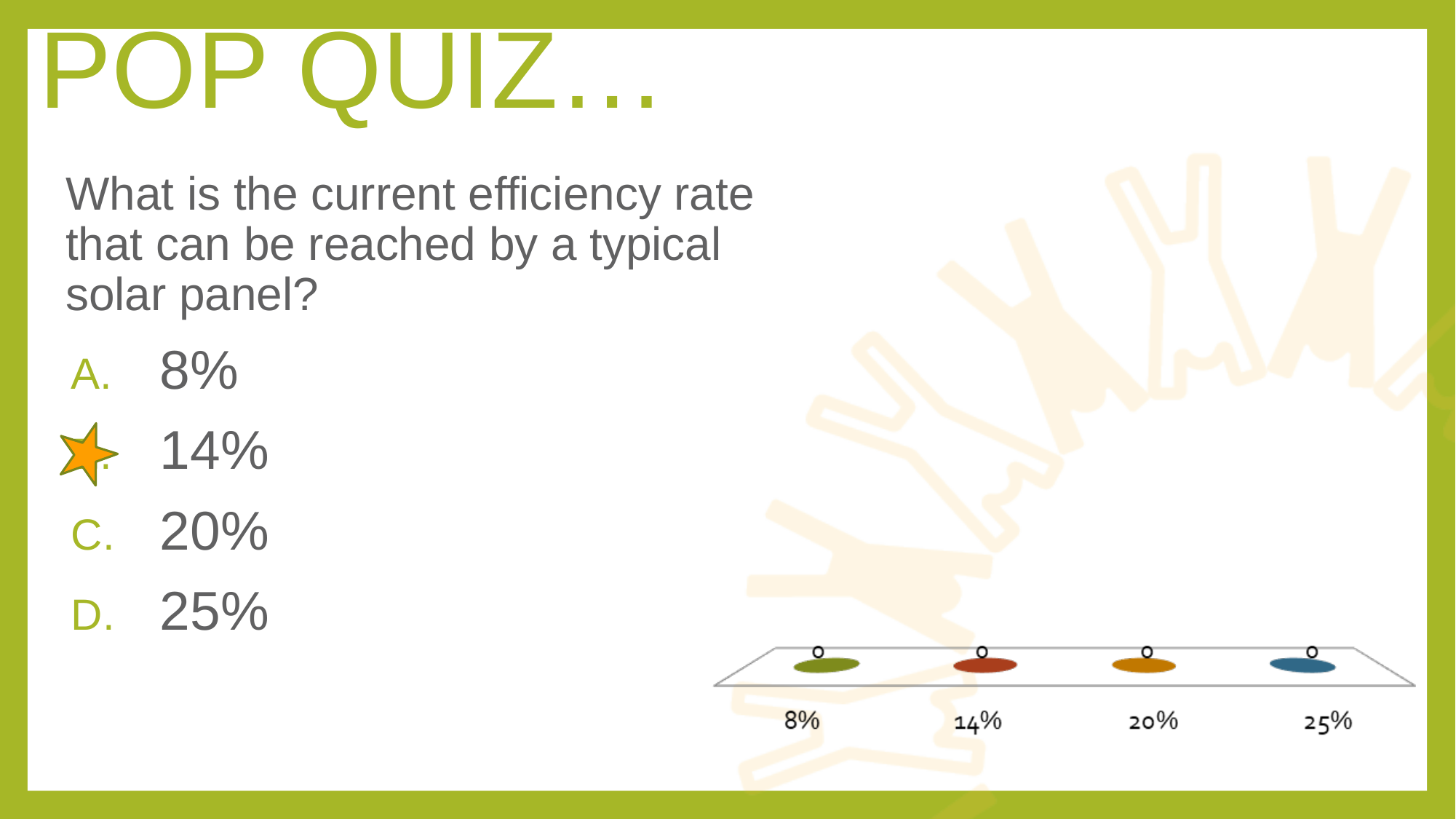

pop quiz…

# What is the current efficiency rate that can be reached by a typical solar panel?

8%
14%
20%
25%